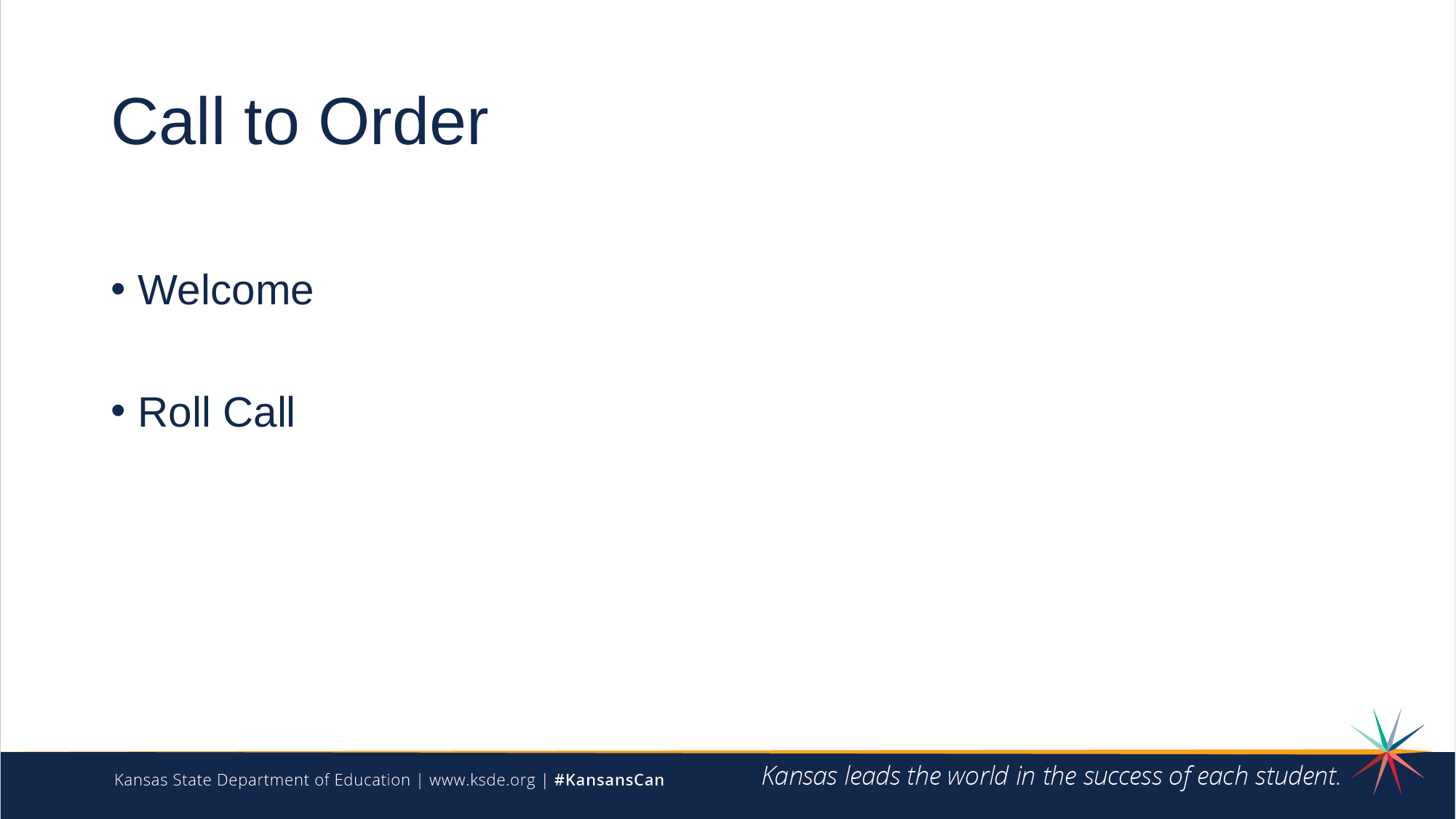

# Call to Order

Welcome

Roll Call